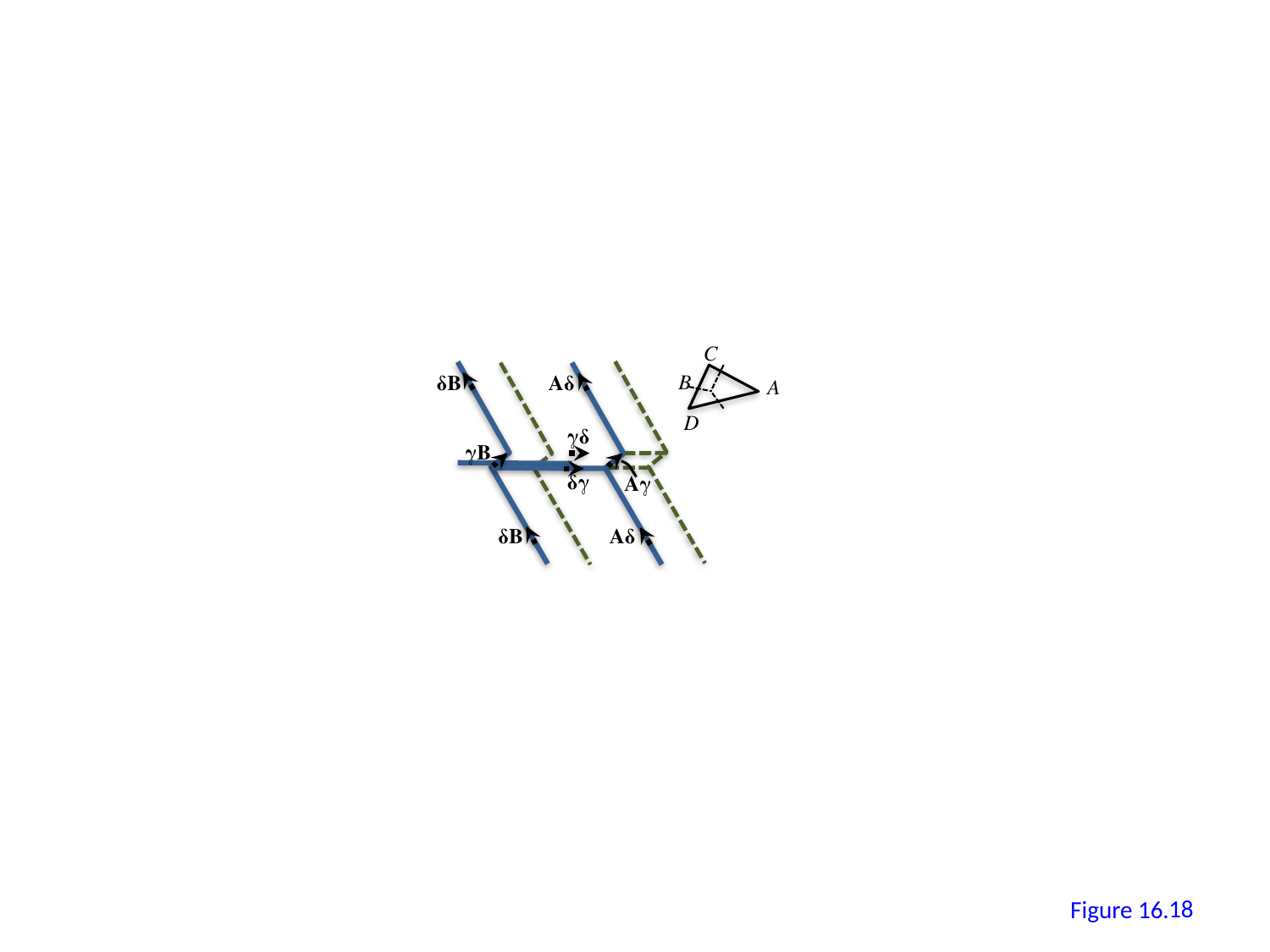

C

B

δB
Aδ

A
D
γδ
γB

δγ
Aγ
δB
Aδ
18